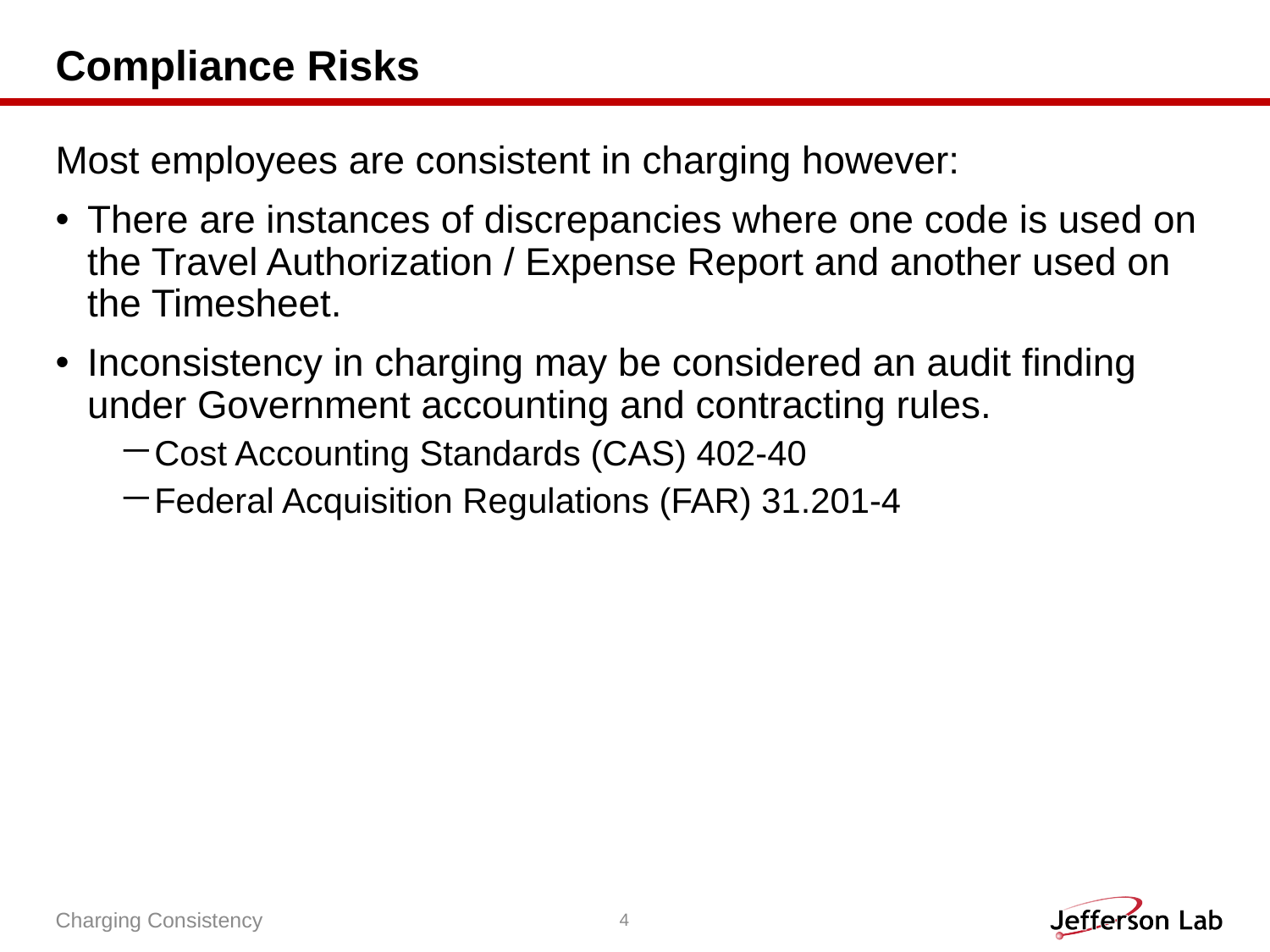

# Compliance Risks
Most employees are consistent in charging however:
There are instances of discrepancies where one code is used on the Travel Authorization / Expense Report and another used on the Timesheet.
Inconsistency in charging may be considered an audit finding under Government accounting and contracting rules.
Cost Accounting Standards (CAS) 402-40
Federal Acquisition Regulations (FAR) 31.201-4
Charging Consistency
4